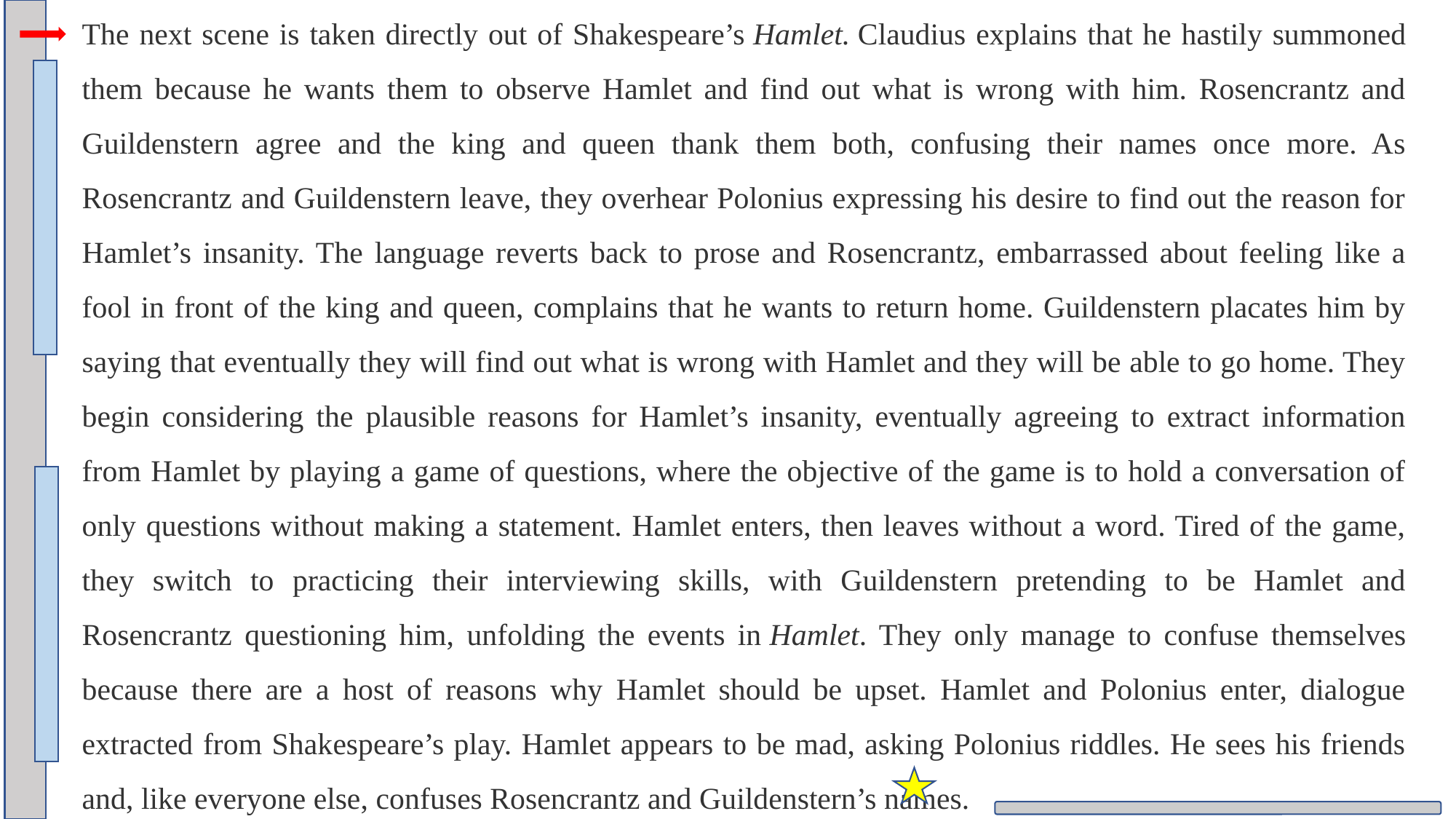

The next scene is taken directly out of Shakespeare’s Hamlet. Claudius explains that he hastily summoned them because he wants them to observe Hamlet and find out what is wrong with him. Rosencrantz and Guildenstern agree and the king and queen thank them both, confusing their names once more. As Rosencrantz and Guildenstern leave, they overhear Polonius expressing his desire to find out the reason for Hamlet’s insanity. The language reverts back to prose and Rosencrantz, embarrassed about feeling like a fool in front of the king and queen, complains that he wants to return home. Guildenstern placates him by saying that eventually they will find out what is wrong with Hamlet and they will be able to go home. They begin considering the plausible reasons for Hamlet’s insanity, eventually agreeing to extract information from Hamlet by playing a game of questions, where the objective of the game is to hold a conversation of only questions without making a statement. Hamlet enters, then leaves without a word. Tired of the game, they switch to practicing their interviewing skills, with Guildenstern pretending to be Hamlet and Rosencrantz questioning him, unfolding the events in Hamlet. They only manage to confuse themselves because there are a host of reasons why Hamlet should be upset. Hamlet and Polonius enter, dialogue extracted from Shakespeare’s play. Hamlet appears to be mad, asking Polonius riddles. He sees his friends and, like everyone else, confuses Rosencrantz and Guildenstern’s names.